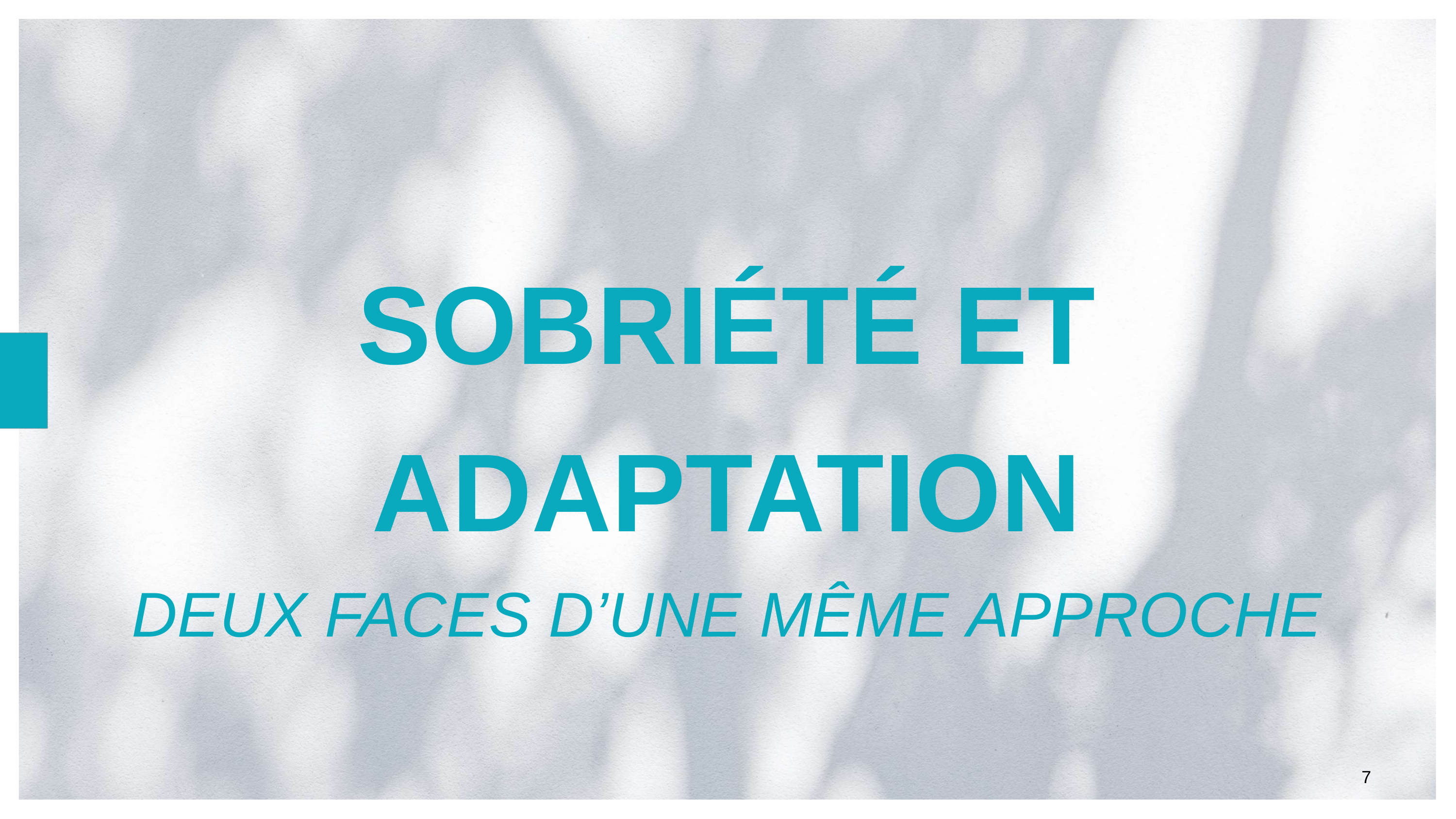

SOBRIÉTÉ ET
ADAPTATION
DEUX FACES D’UNE MÊME APPROCHE

7